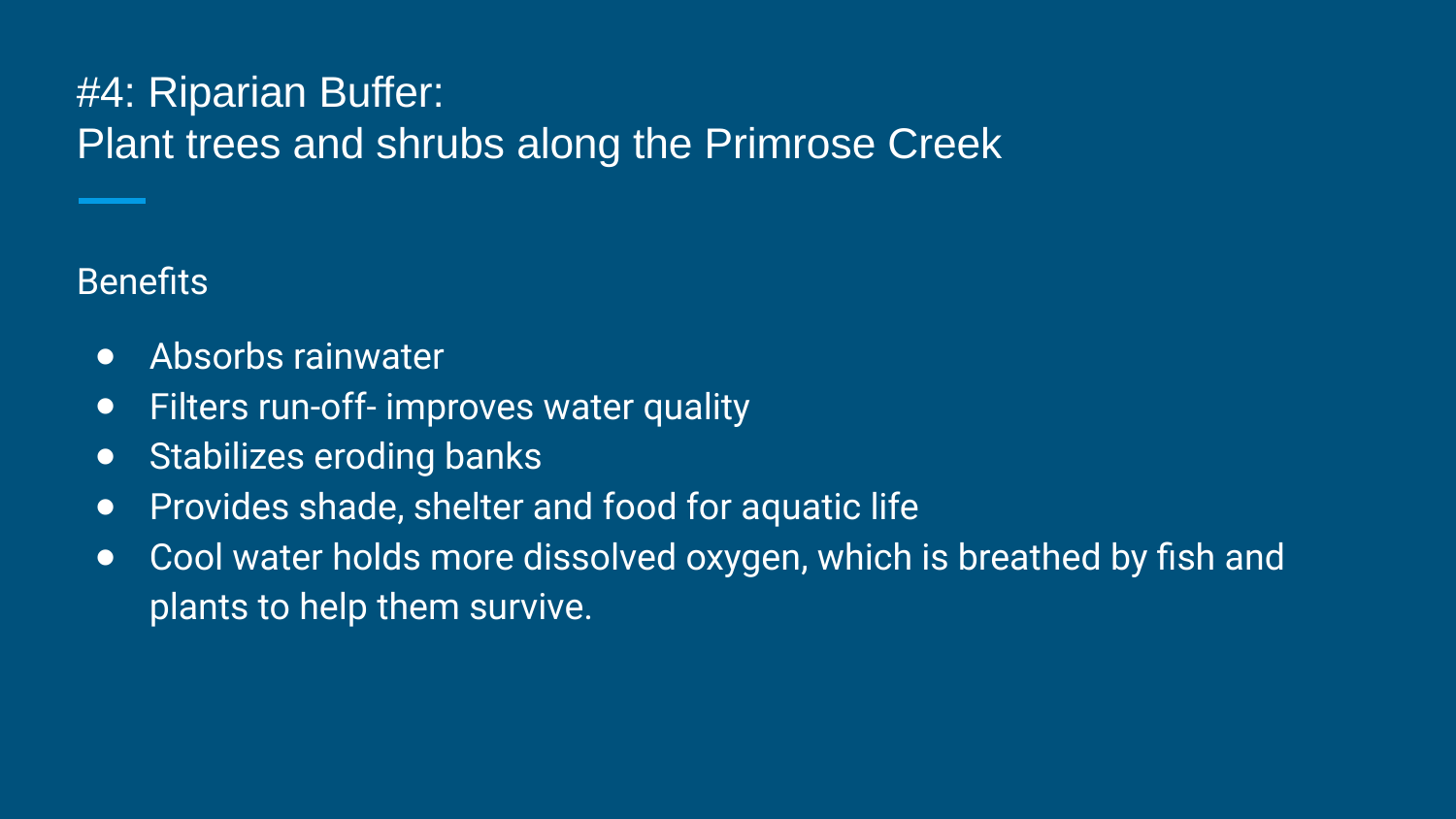

# #4: Riparian Buffer:
Plant trees and shrubs along the Primrose Creek
Benefits
Absorbs rainwater
Filters run-off- improves water quality
Stabilizes eroding banks
Provides shade, shelter and food for aquatic life
Cool water holds more dissolved oxygen, which is breathed by fish and plants to help them survive.